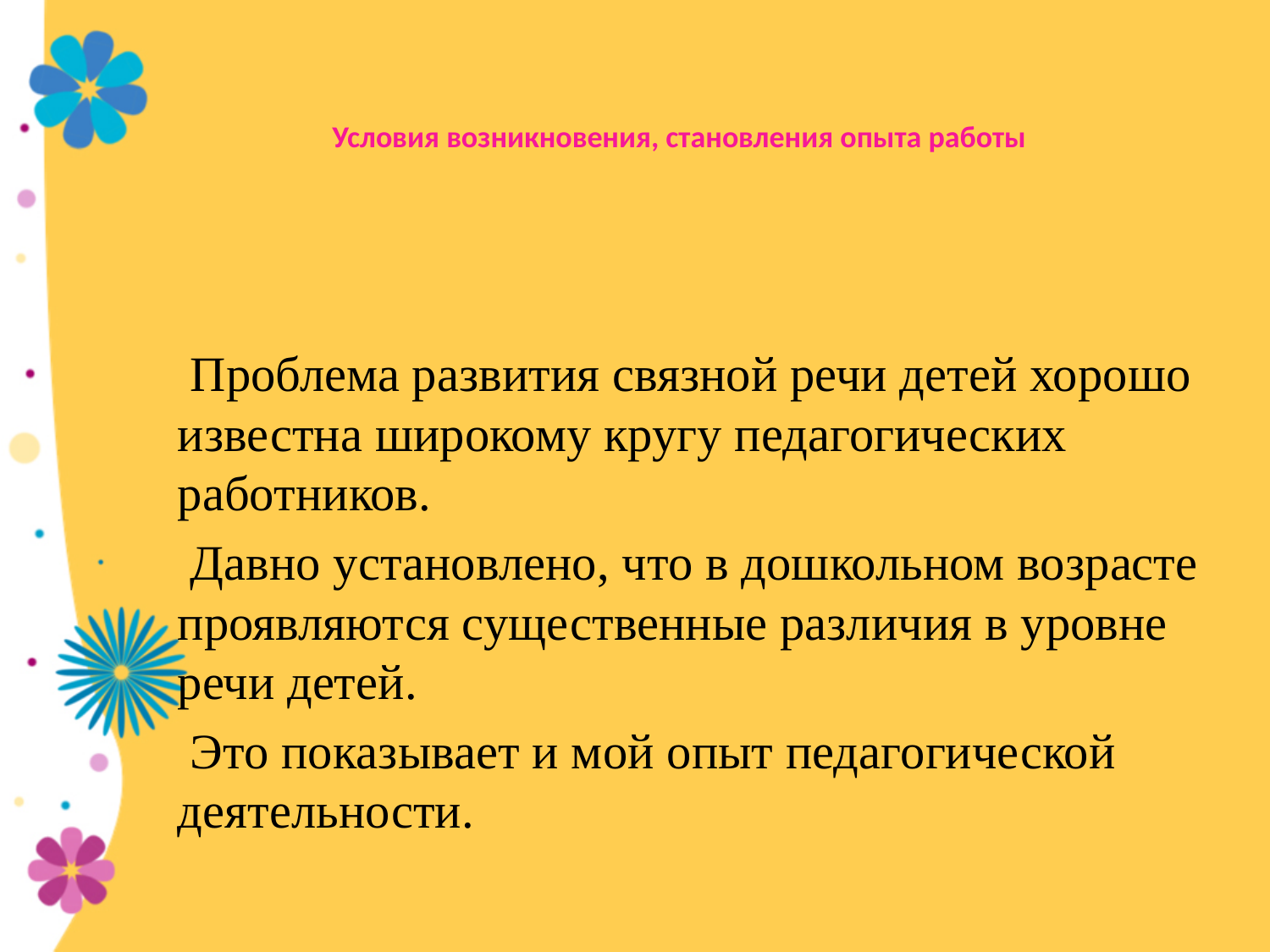

# Условия возникновения, становления опыта работы

 Проблема развития связной речи детей хорошо известна широкому кругу педагогических работников.
 Давно установлено, что в дошкольном возрасте проявляются существенные различия в уровне речи детей.
 Это показывает и мой опыт педагогической деятельности.